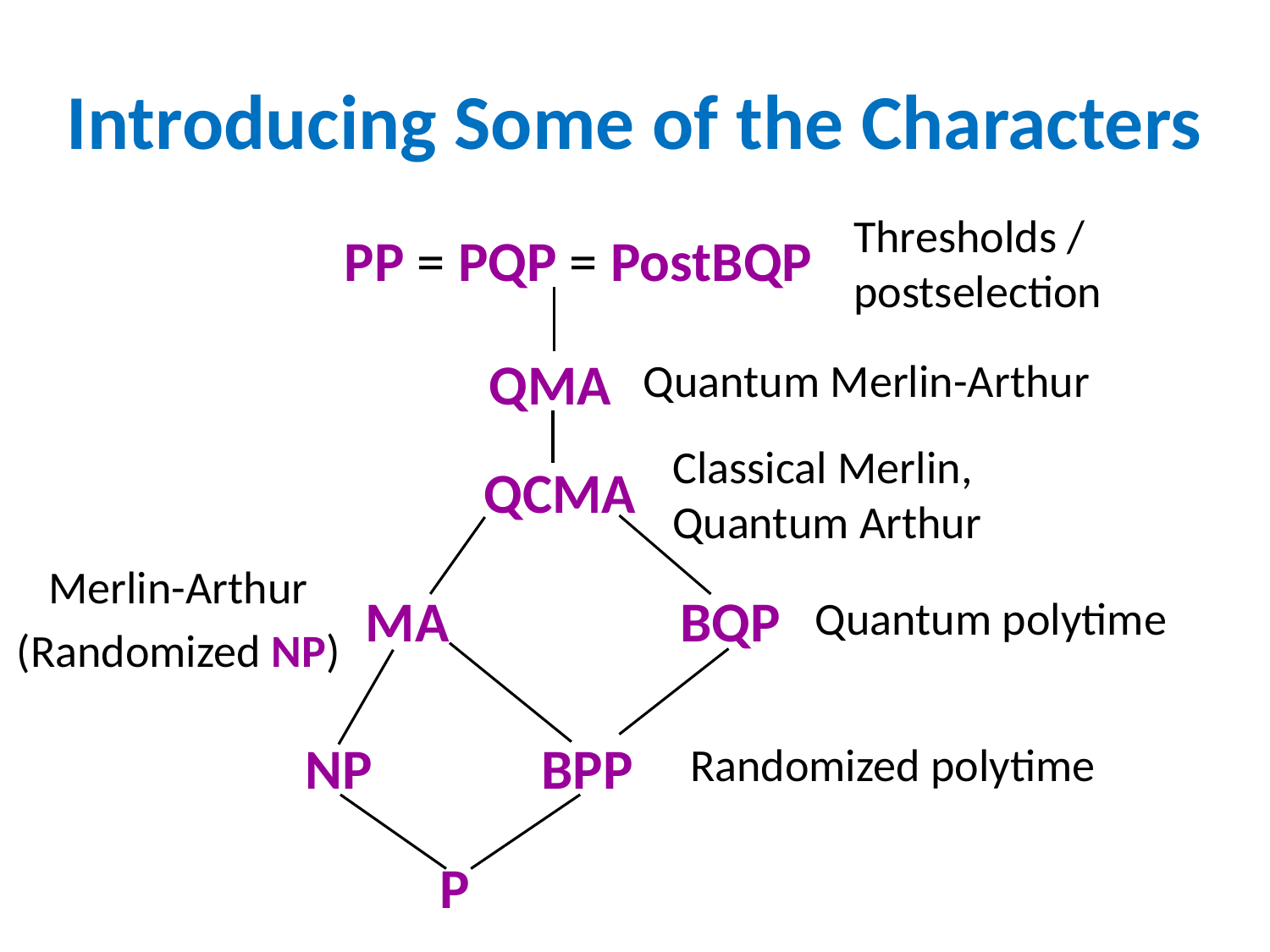

# Introducing Some of the Characters
Thresholds / postselection
PP = PQP = PostBQP
QMA
Quantum Merlin-Arthur
Classical Merlin, Quantum Arthur
QCMA
Merlin-Arthur
(Randomized NP)
MA
BQP
Quantum polytime
NP
BPP
Randomized polytime
P